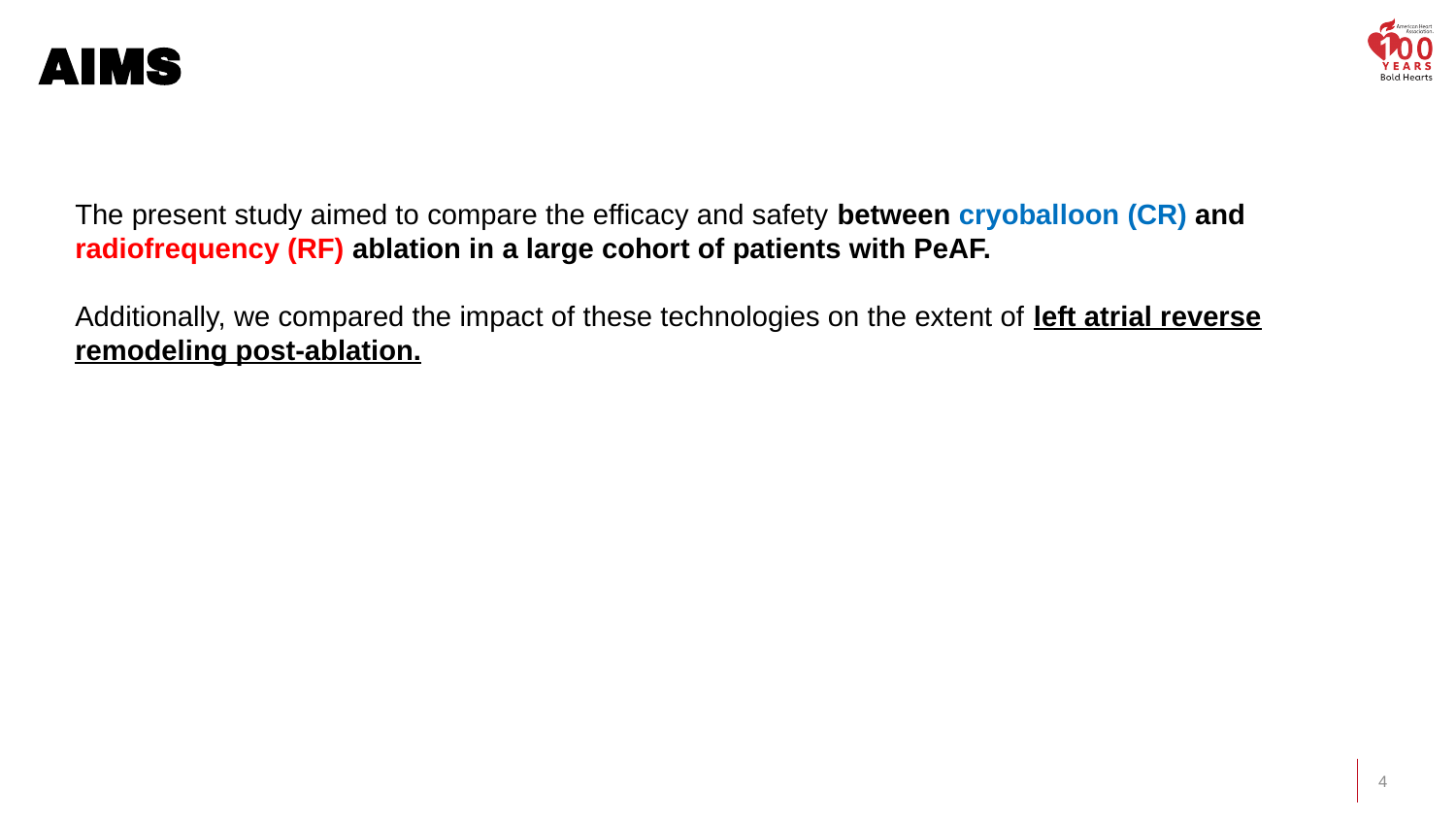

# AIMS
The present study aimed to compare the efficacy and safety between cryoballoon (CR) and radiofrequency (RF) ablation in a large cohort of patients with PeAF.

Additionally, we compared the impact of these technologies on the extent of left atrial reverse remodeling post-ablation.
4